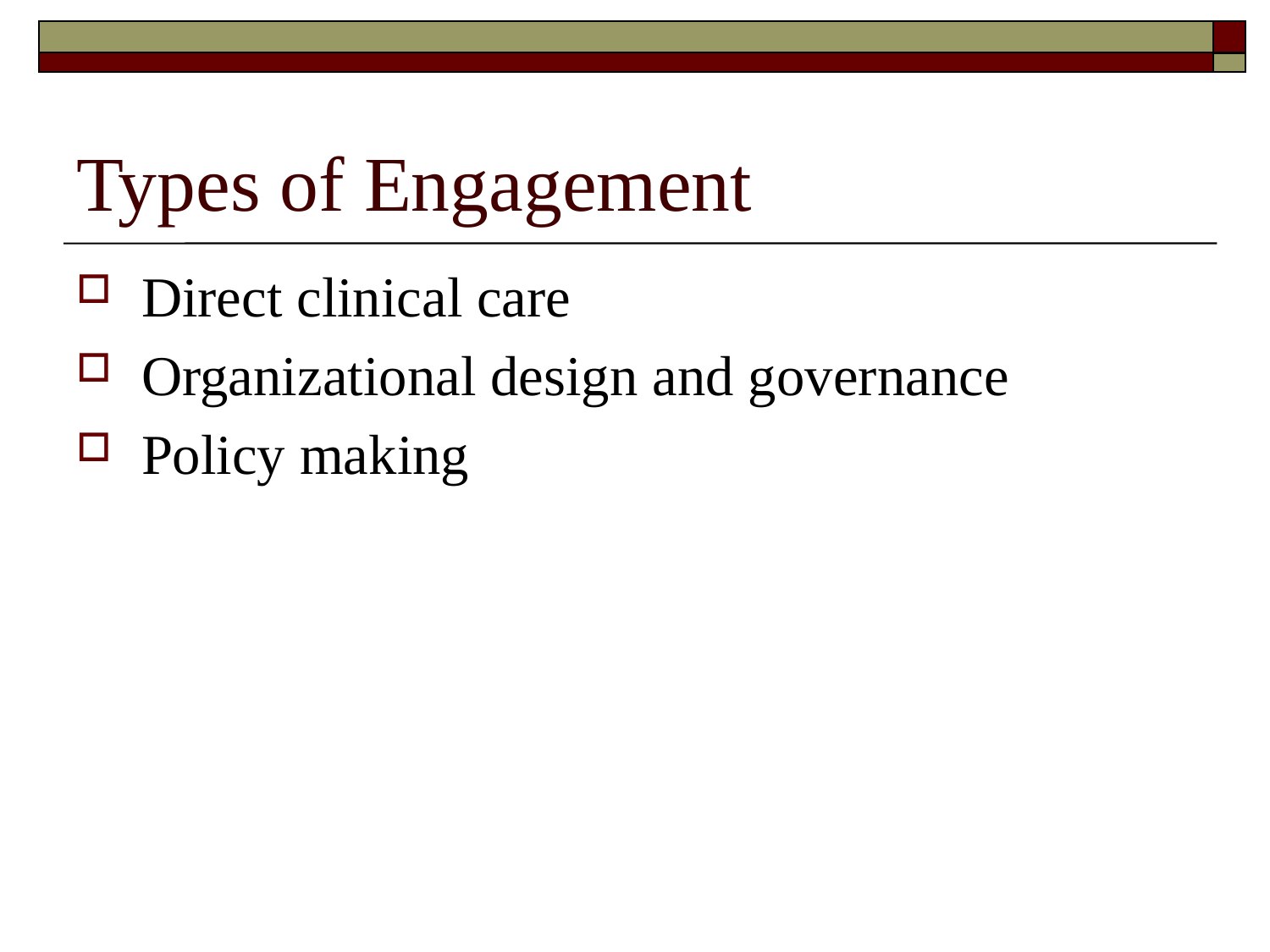

# Types of Engagement
Direct clinical care
Organizational design and governance
Policy making